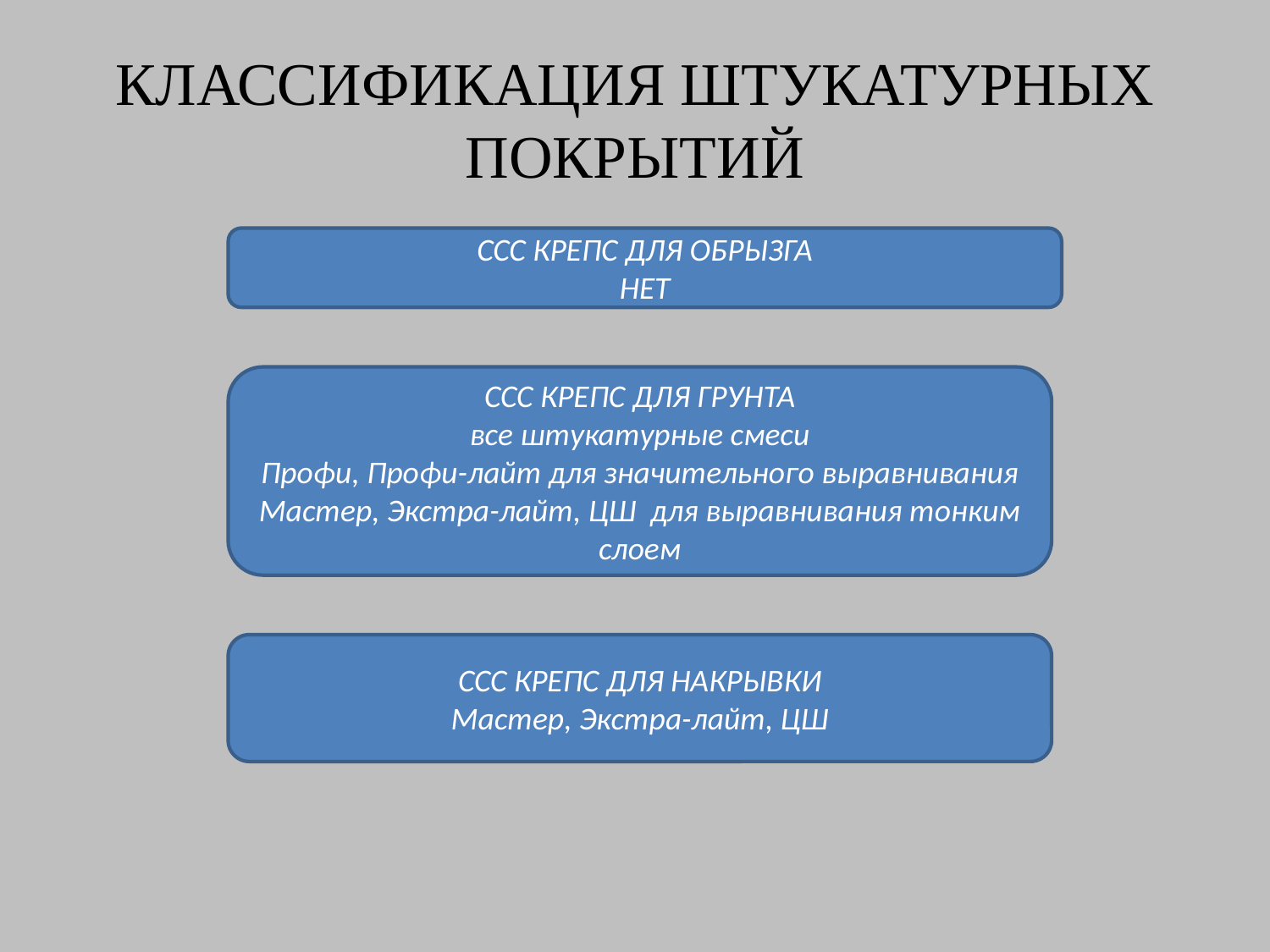

# КЛАССИФИКАЦИЯ ШТУКАТУРНЫХ ПОКРЫТИЙ

ССС КРЕПС ДЛЯ ОБРЫЗГА
НЕТ
ССС КРЕПС ДЛЯ ГРУНТА
все штукатурные смеси
Профи, Профи-лайт для значительного выравнивания
Мастер, Экстра-лайт, ЦШ  для выравнивания тонким слоем
ССС КРЕПС ДЛЯ НАКРЫВКИ
Мастер, Экстра-лайт, ЦШ